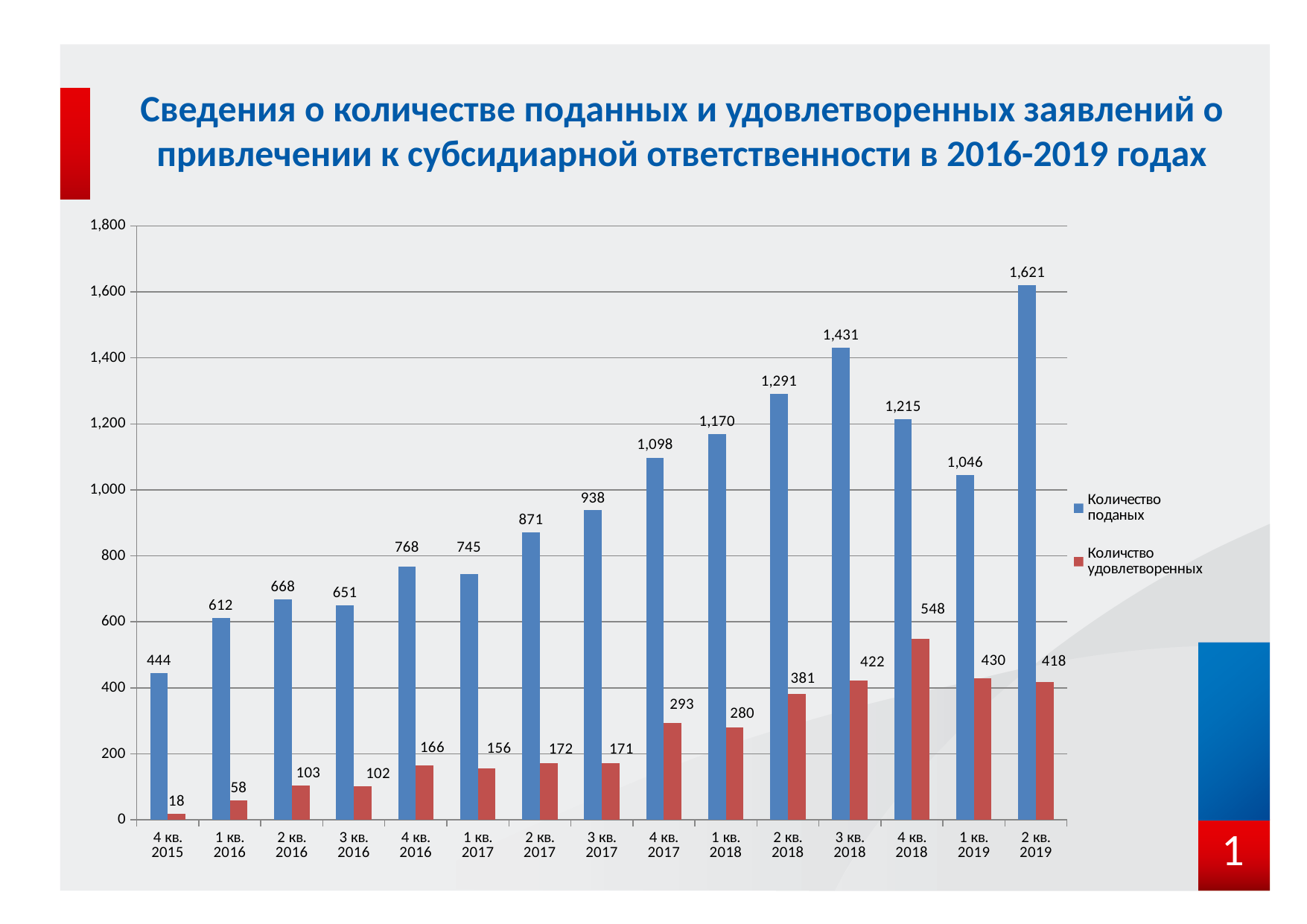

# Сведения о количестве поданных и удовлетворенных заявлений о привлечении к субсидиарной ответственности в 2016-2019 годах

### Chart

| Category | Количество поданых | Количство удовлетворенных |
|---|---|---|
| 4 кв. 2015 | 444.0 | 18.0 |
| 1 кв. 2016 | 612.0 | 58.0 |
| 2 кв. 2016 | 668.0 | 103.0 |
| 3 кв. 2016 | 651.0 | 102.0 |
| 4 кв. 2016 | 768.0 | 166.0 |
| 1 кв. 2017 | 745.0 | 156.0 |
| 2 кв. 2017 | 871.0 | 172.0 |
| 3 кв. 2017 | 938.0 | 171.0 |
| 4 кв. 2017 | 1098.0 | 293.0 |
| 1 кв. 2018 | 1170.0 | 280.0 |
| 2 кв. 2018 | 1291.0 | 381.0 |
| 3 кв. 2018 | 1431.0 | 422.0 |
| 4 кв. 2018 | 1215.0 | 548.0 |
| 1 кв. 2019 | 1046.0 | 430.0 |
| 2 кв. 2019 | 1621.0 | 418.0 |
1